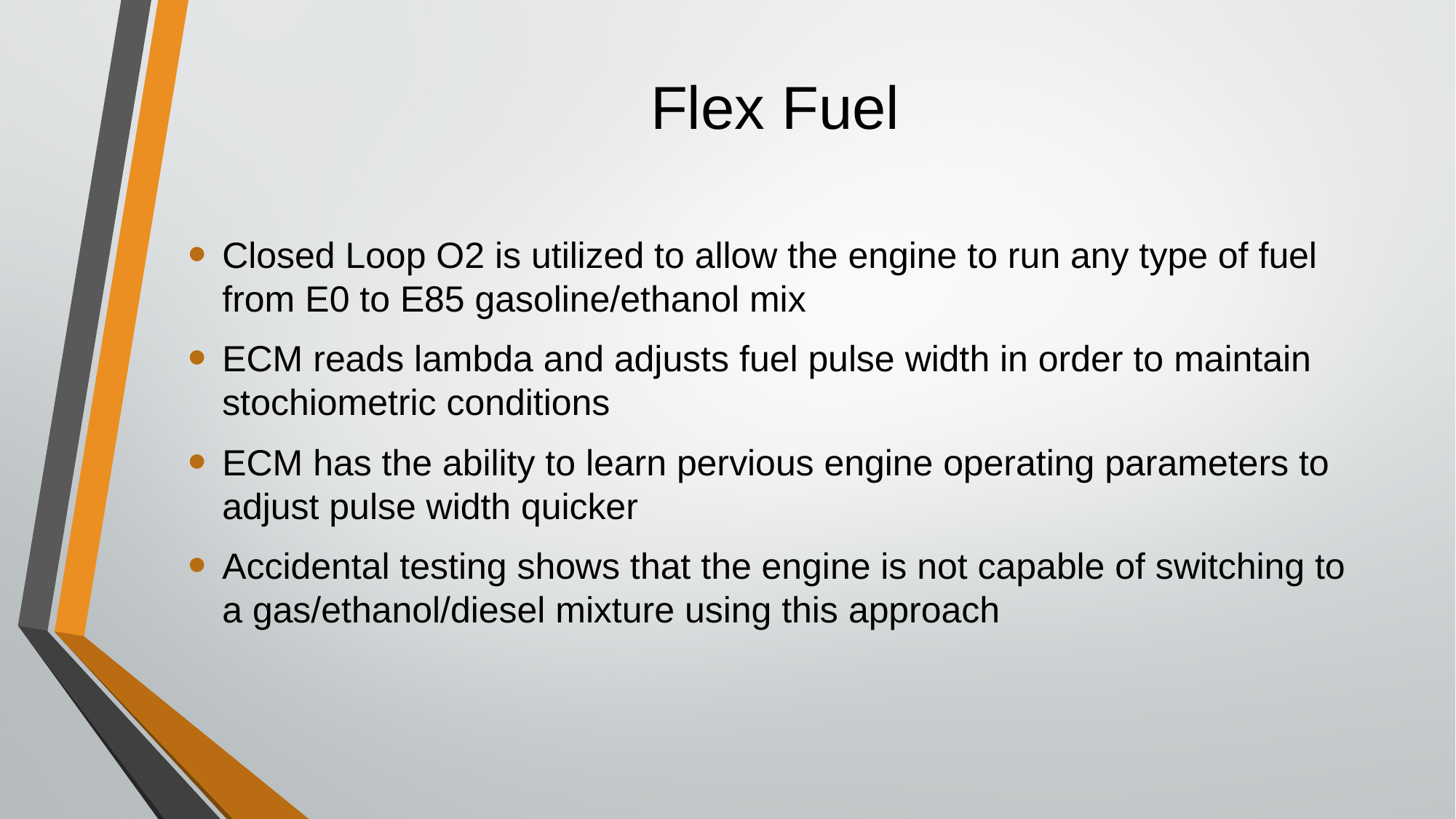

# Flex Fuel
Closed Loop O2 is utilized to allow the engine to run any type of fuel from E0 to E85 gasoline/ethanol mix
ECM reads lambda and adjusts fuel pulse width in order to maintain stochiometric conditions
ECM has the ability to learn pervious engine operating parameters to adjust pulse width quicker
Accidental testing shows that the engine is not capable of switching to a gas/ethanol/diesel mixture using this approach